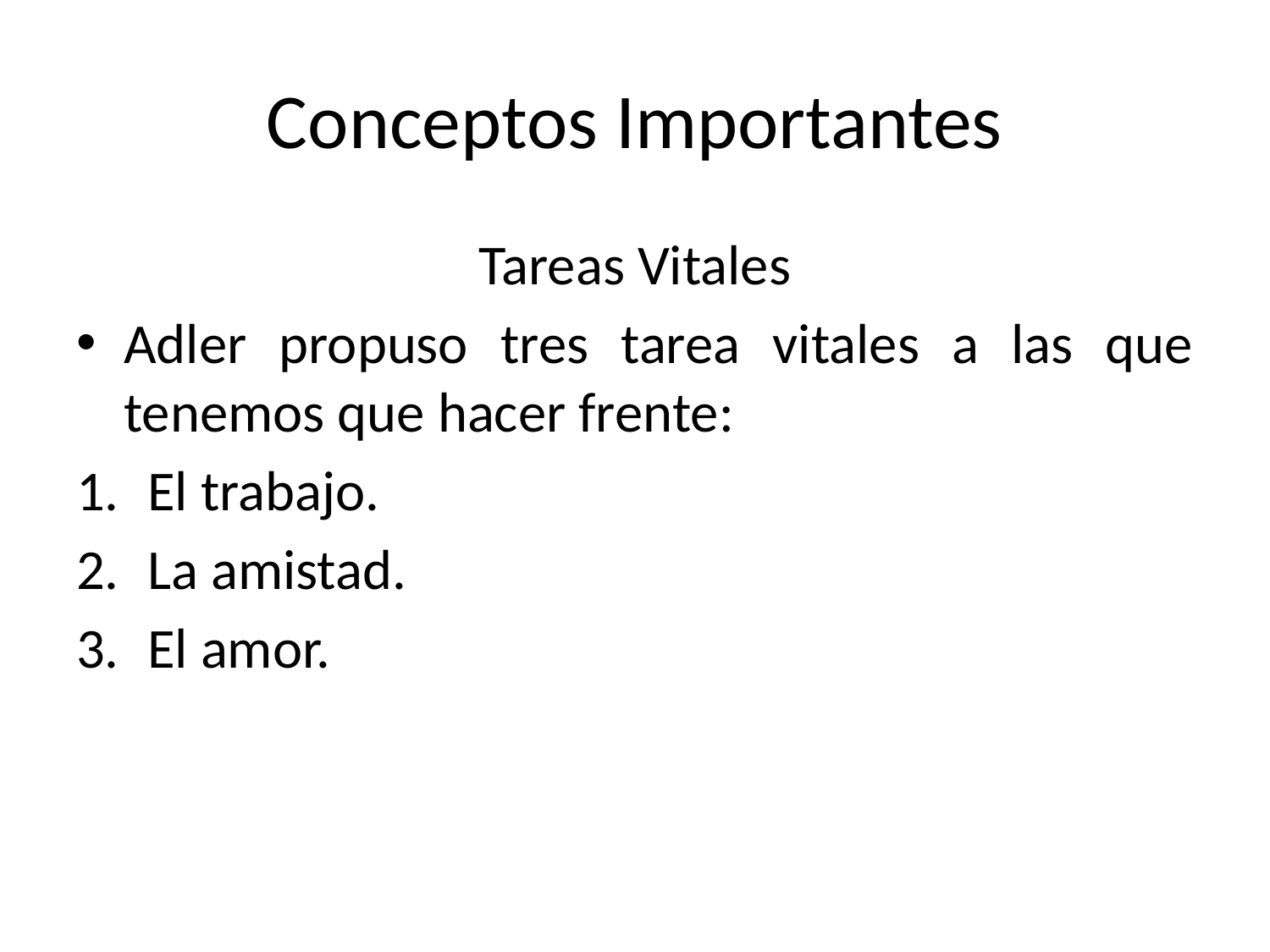

# Conceptos Importantes
Tareas Vitales
Adler propuso tres tarea vitales a las que tenemos que hacer frente:
El trabajo.
La amistad.
El amor.